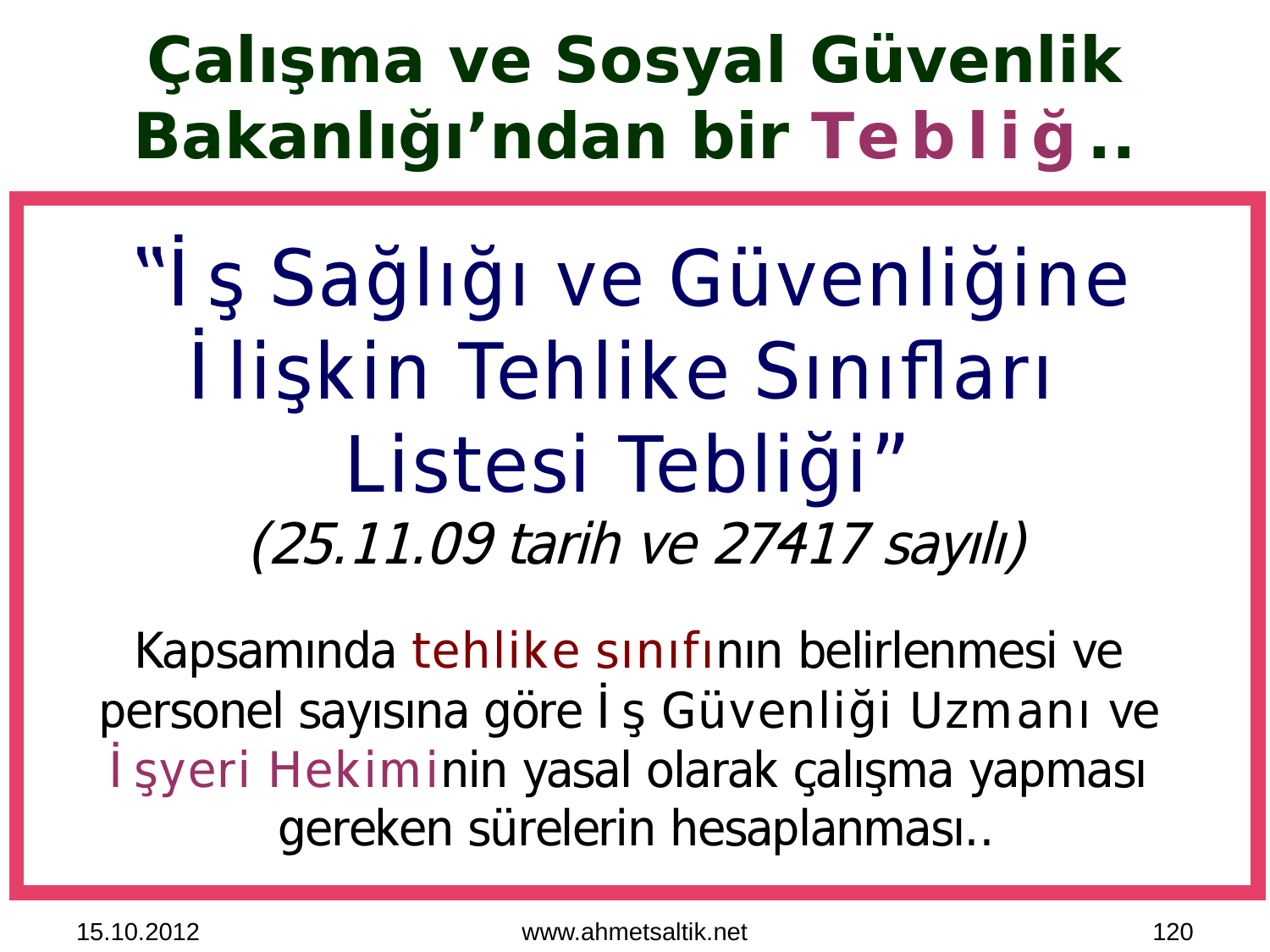

# Çalışma ve Sosyal Güvenlik Bakanlığı’ndan bir Tebliğ..

“İş Sağlığı ve Güvenliğine İlişkin Tehlike Sınıfları
Listesi Tebliği”
(25.11.09 tarih ve 27417 sayılı)
Kapsamında tehlike sınıfının belirlenmesi ve
personel sayısına göre İş Güvenliği Uzmanı ve
İşyeri Hekiminin yasal olarak çalışma yapması
gereken sürelerin hesaplanması..
15.10.2012
www.ahmetsaltik.net
120